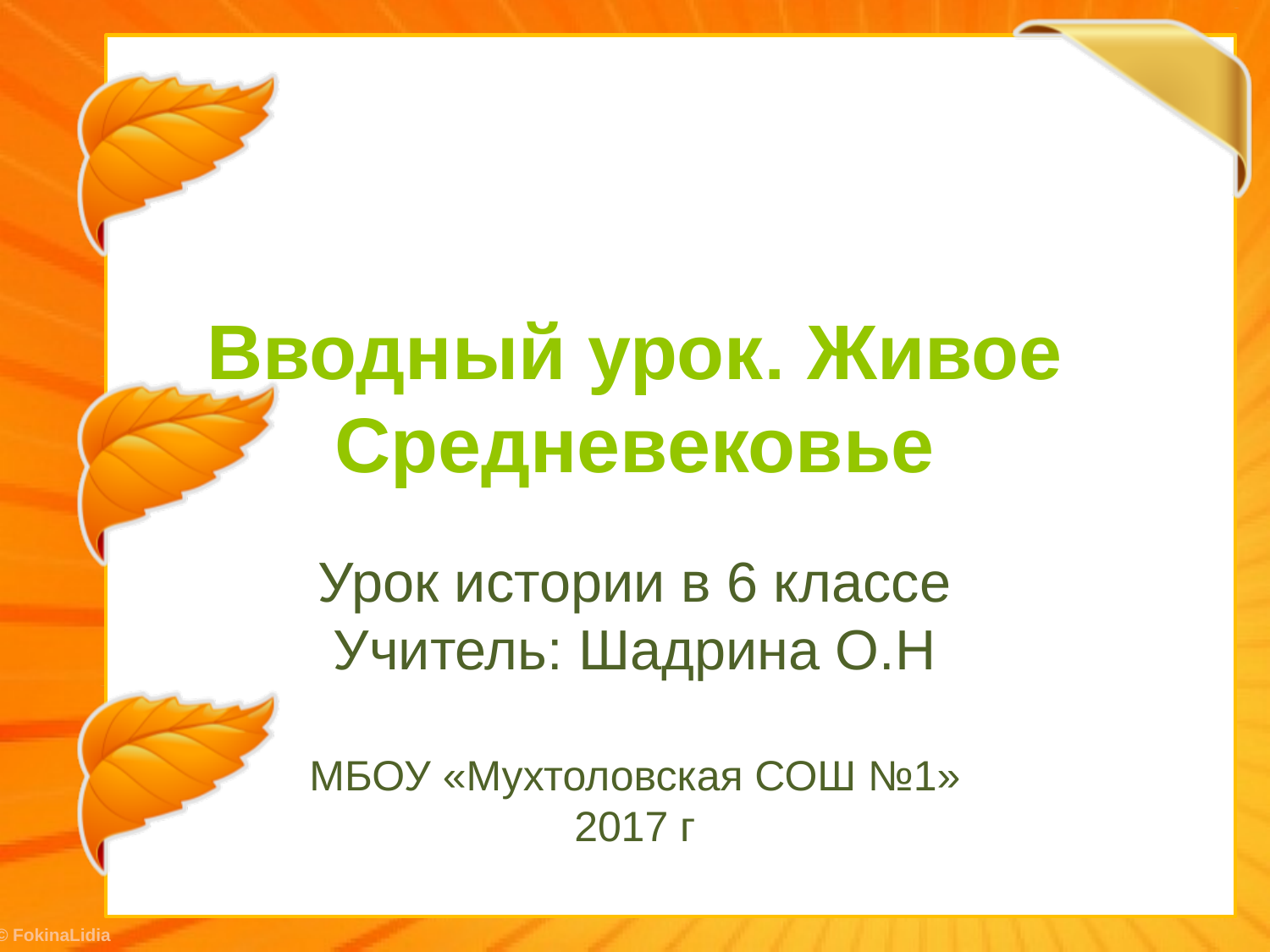

# Вводный урок. Живое Средневековье
Урок истории в 6 классе
Учитель: Шадрина О.Н

МБОУ «Мухтоловская СОШ №1»
2017 г